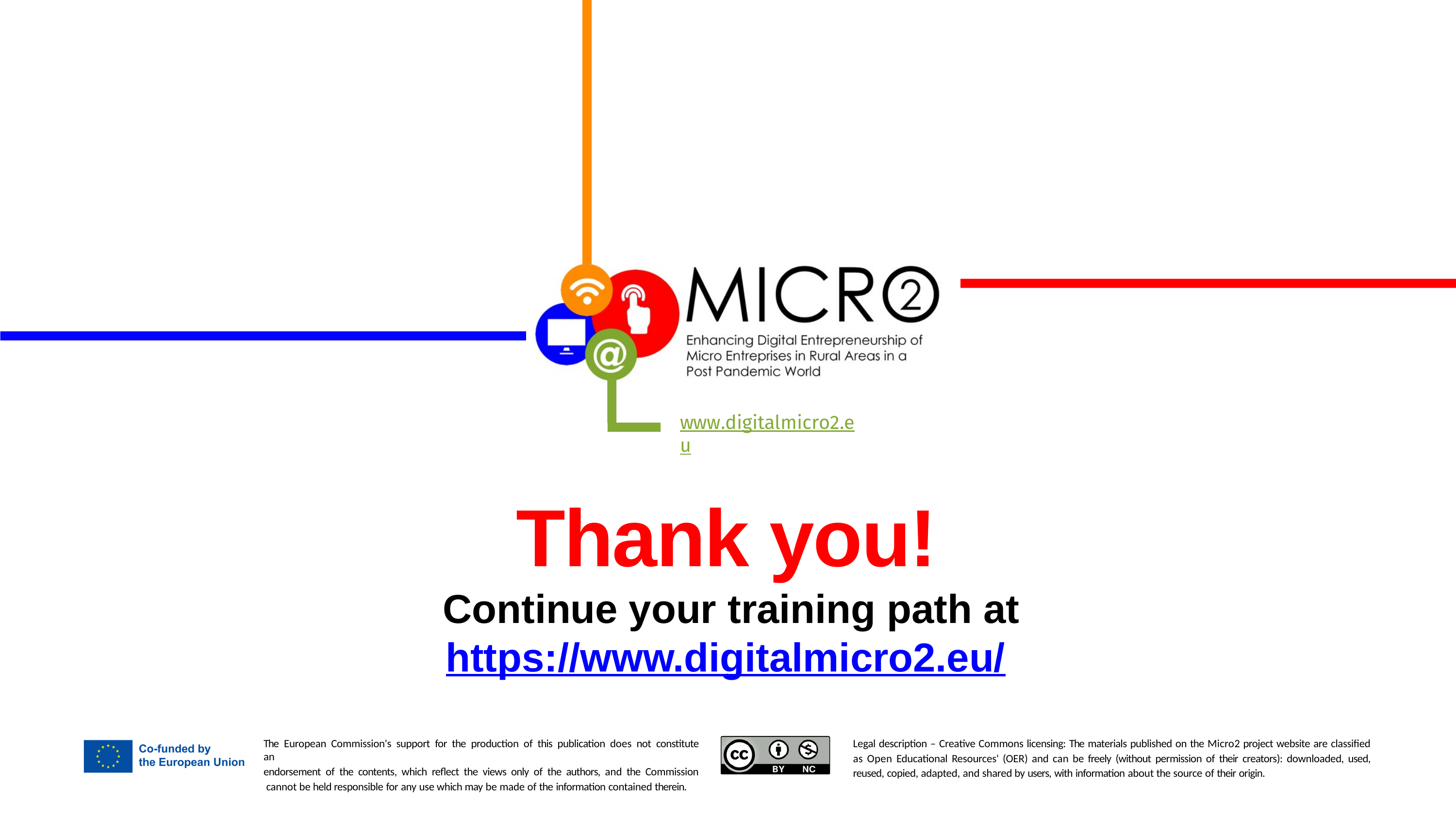

Thank you!
Continue your training path at https://www.digitalmicro2.eu/